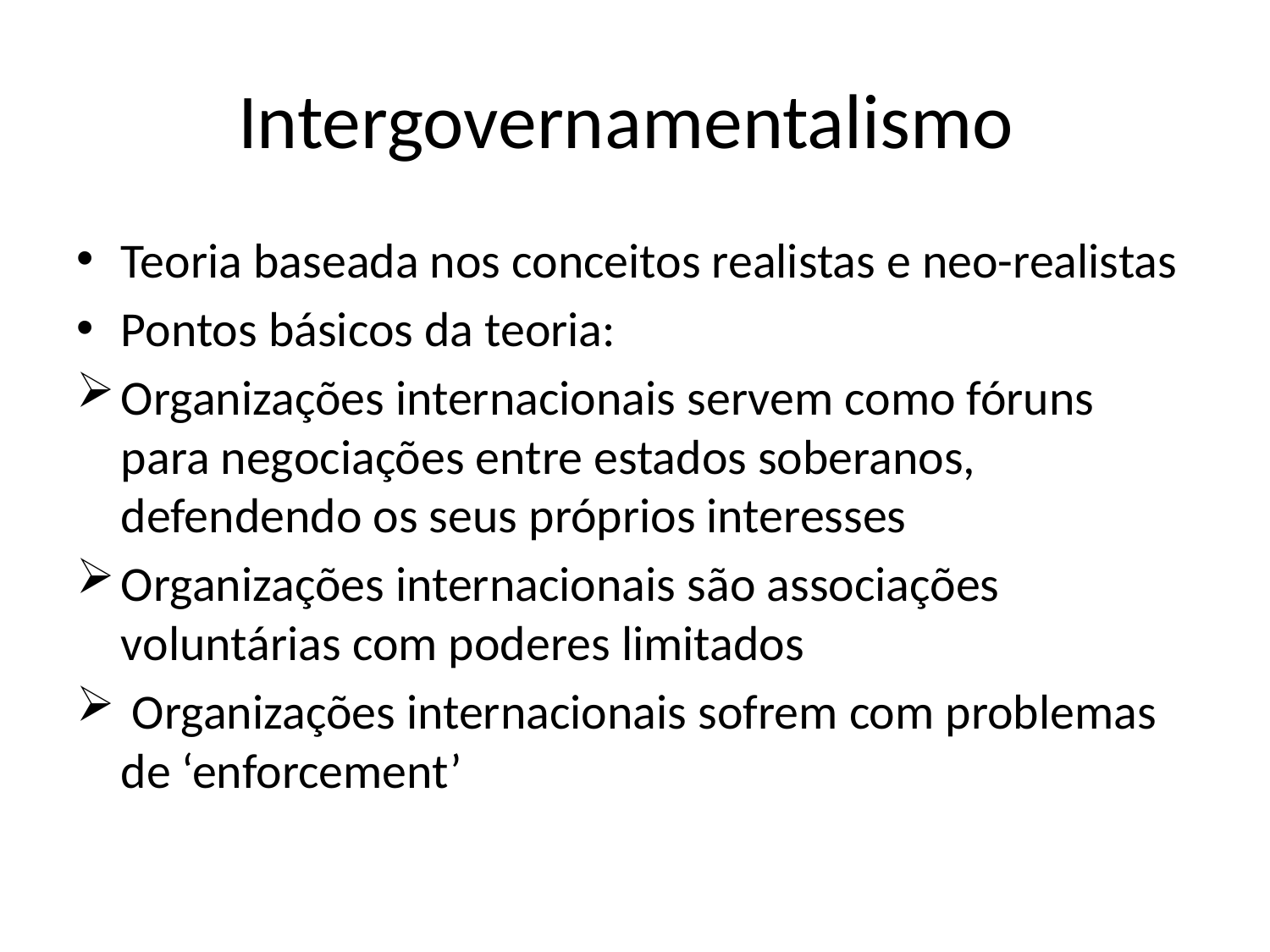

# Intergovernamentalismo
Teoria baseada nos conceitos realistas e neo-realistas
Pontos básicos da teoria:
Organizações internacionais servem como fóruns para negociações entre estados soberanos, defendendo os seus próprios interesses
Organizações internacionais são associações voluntárias com poderes limitados
 Organizações internacionais sofrem com problemas de ‘enforcement’